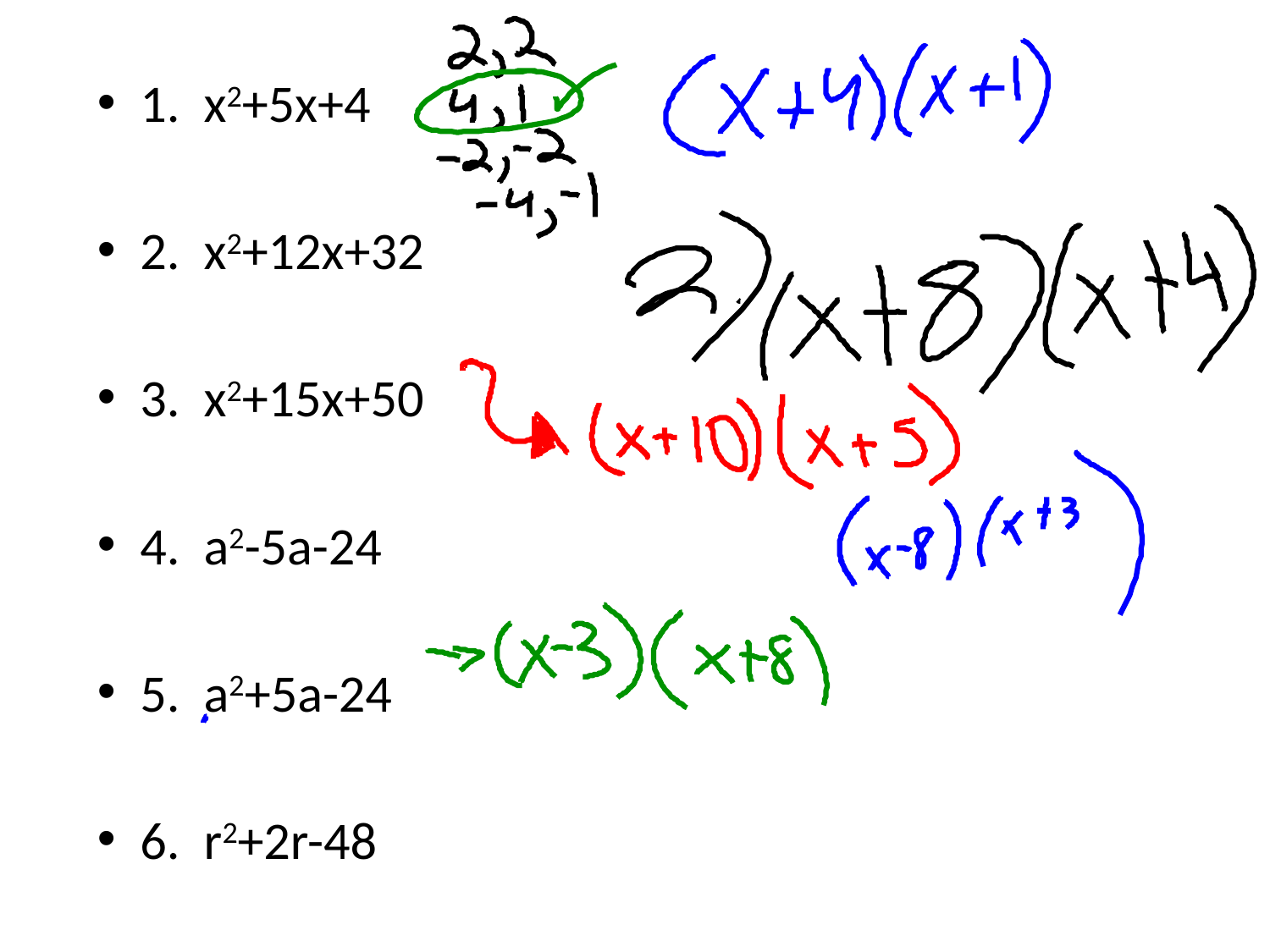

1.  x2+5x+4

2.  x2+12x+32

3.  x2+15x+50

4.  a2-5a-24

5.  a2+5a-24

6.  r2+2r-48